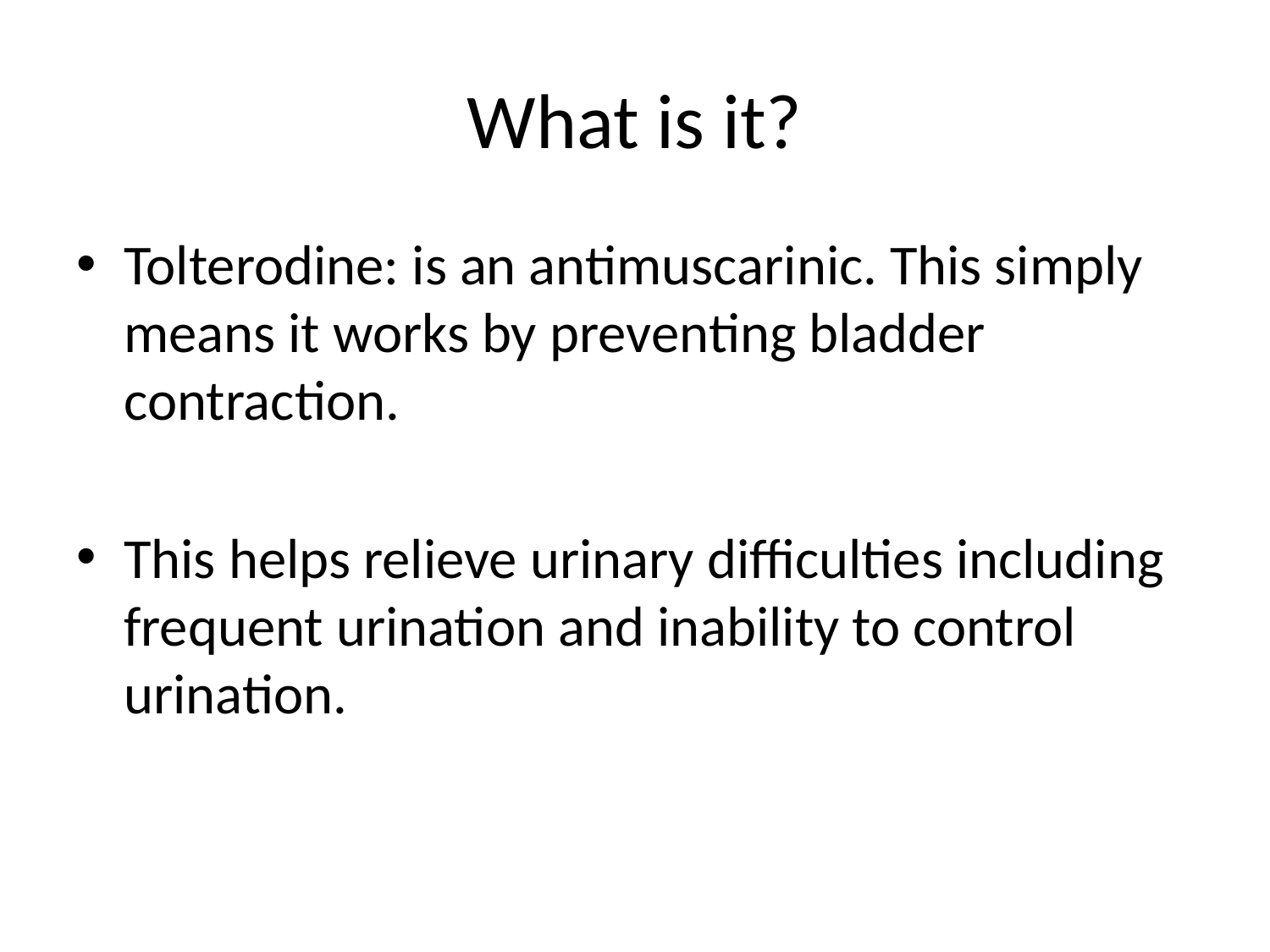

# What is it?
Tolterodine: is an antimuscarinic. This simply means it works by preventing bladder contraction.

This helps relieve urinary difficulties including frequent urination and inability to control urination.